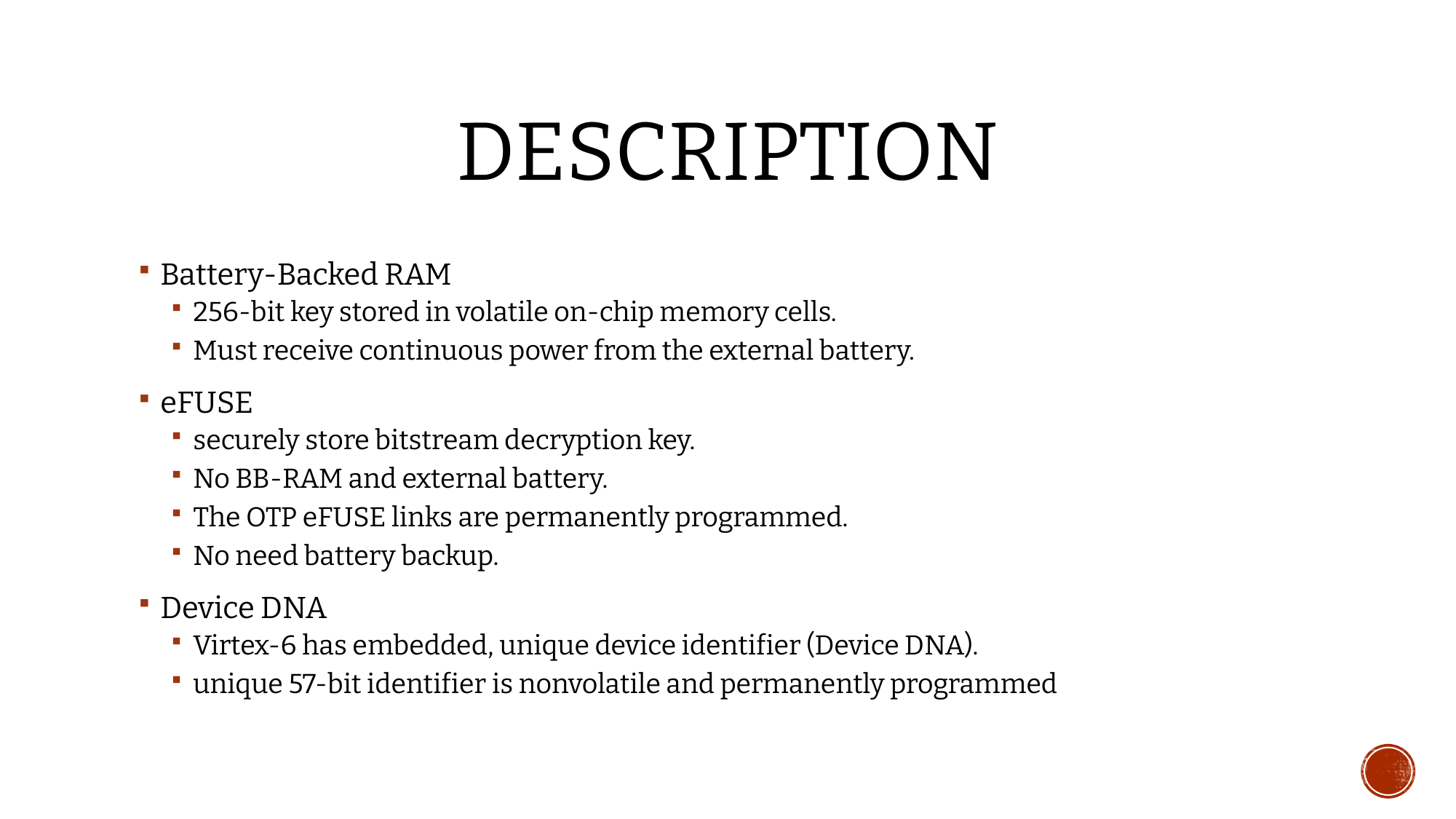

# Description
Battery-Backed RAM
256-bit key stored in volatile on-chip memory cells.
Must receive continuous power from the external battery.
eFUSE
securely store bitstream decryption key.
No BB-RAM and external battery.
The OTP eFUSE links are permanently programmed.
No need battery backup.
Device DNA
Virtex-6 has embedded, unique device identifier (Device DNA).
unique 57-bit identifier is nonvolatile and permanently programmed